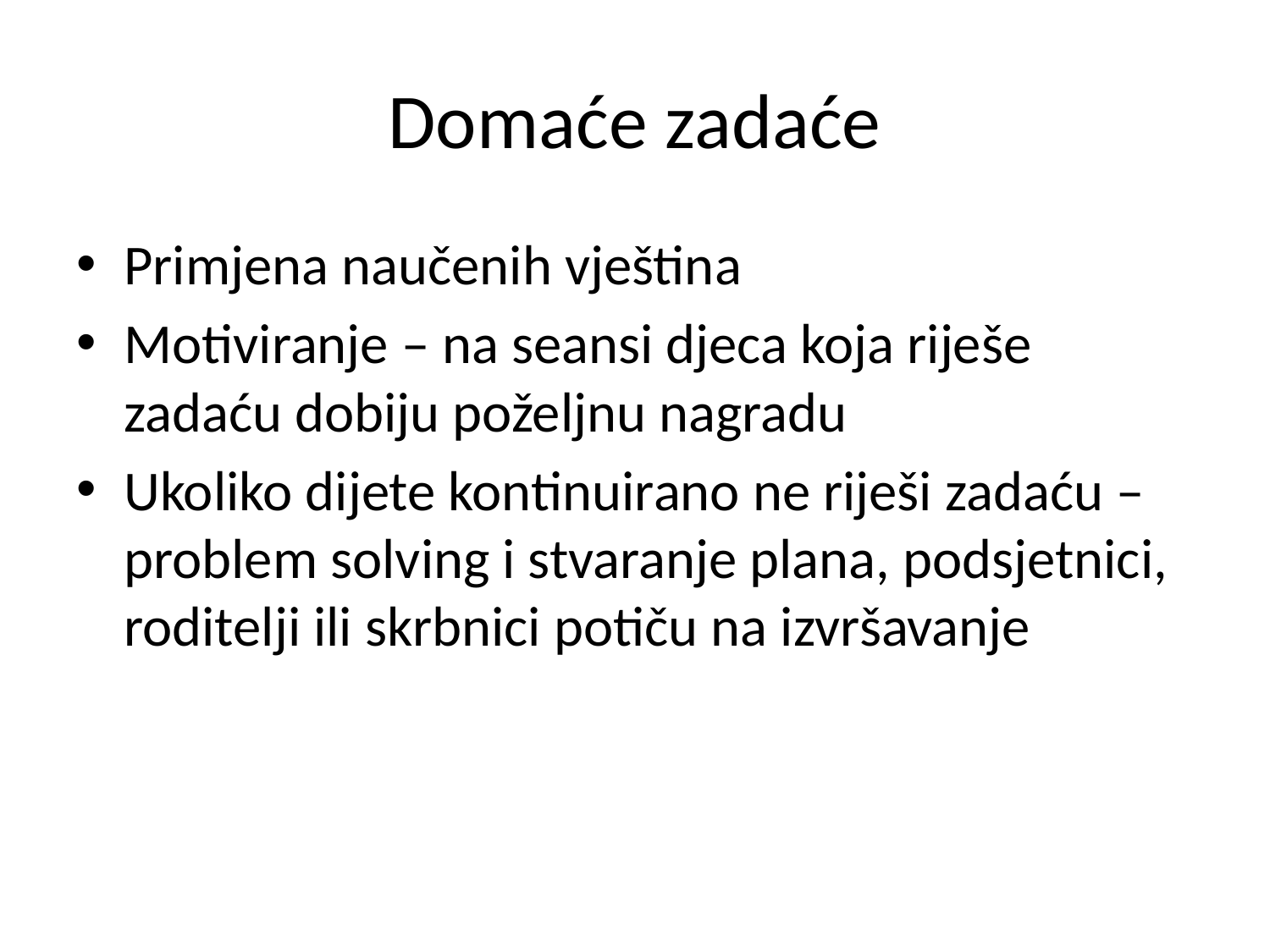

# Domaće zadaće
Primjena naučenih vještina
Motiviranje – na seansi djeca koja riješe zadaću dobiju poželjnu nagradu
Ukoliko dijete kontinuirano ne riješi zadaću – problem solving i stvaranje plana, podsjetnici, roditelji ili skrbnici potiču na izvršavanje